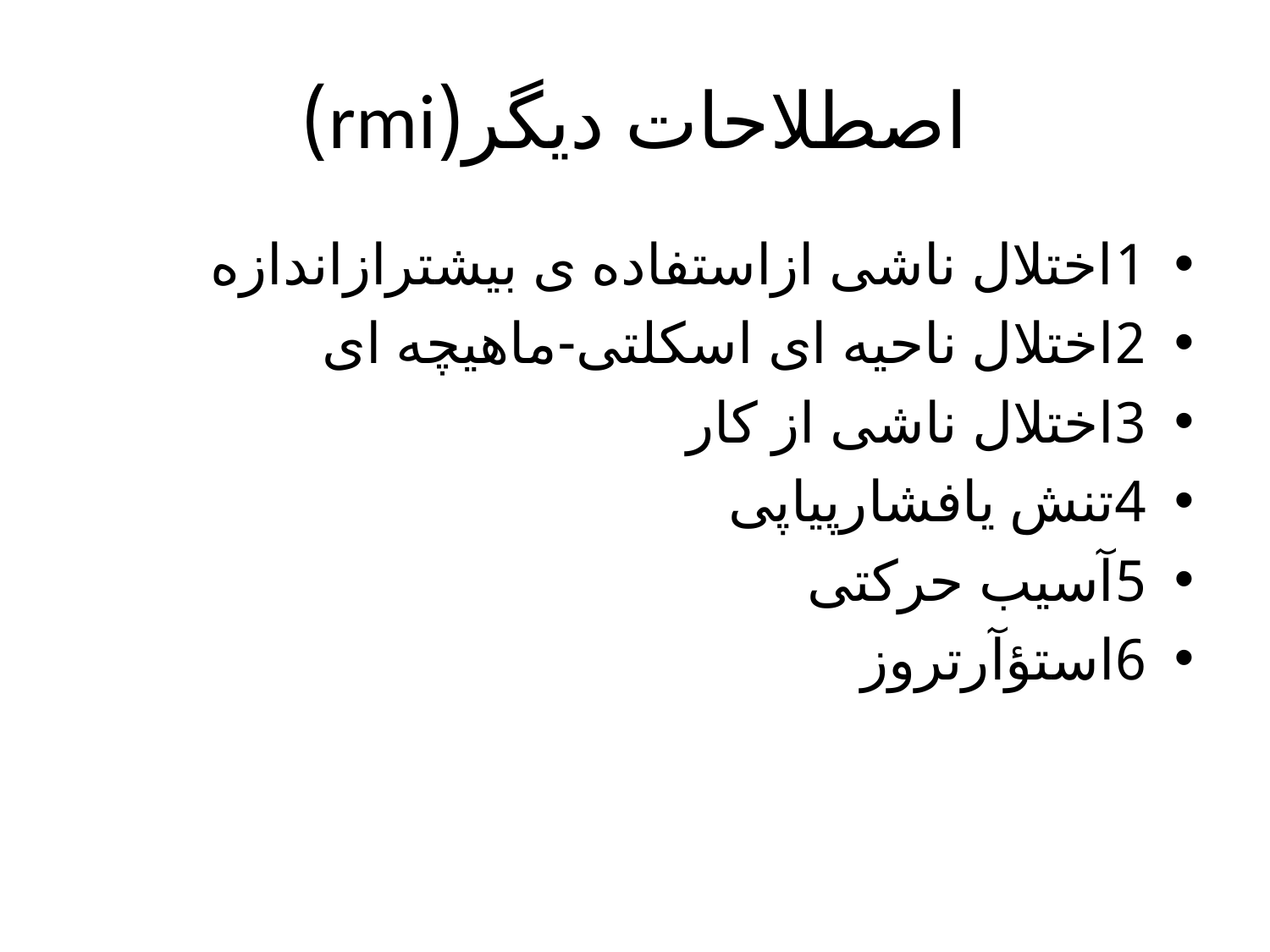

# اصطلاحات دیگر(rmi)
1اختلال ناشی ازاستفاده ی بیشترازاندازه
2اختلال ناحیه ای اسکلتی-ماهیچه ای
3اختلال ناشی از کار
4تنش یافشارپیاپی
5آسیب حرکتی
6استؤآرتروز